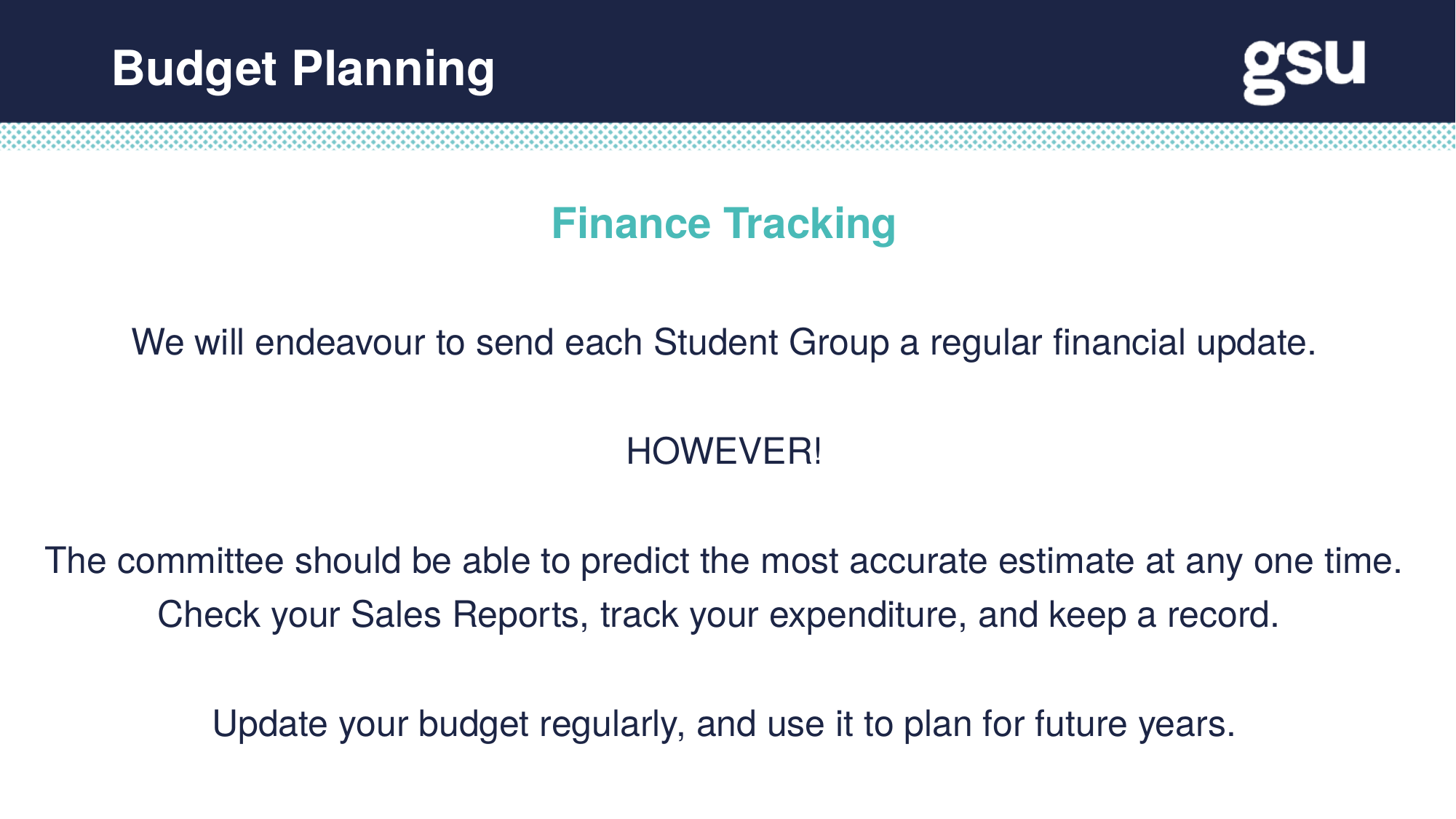

Budget Planning
Finance Tracking

We will endeavour to send each Student Group a regular financial update.

HOWEVER!

The committee should be able to predict the most accurate estimate at any one time.
Check your Sales Reports, track your expenditure, and keep a record.

Update your budget regularly, and use it to plan for future years.